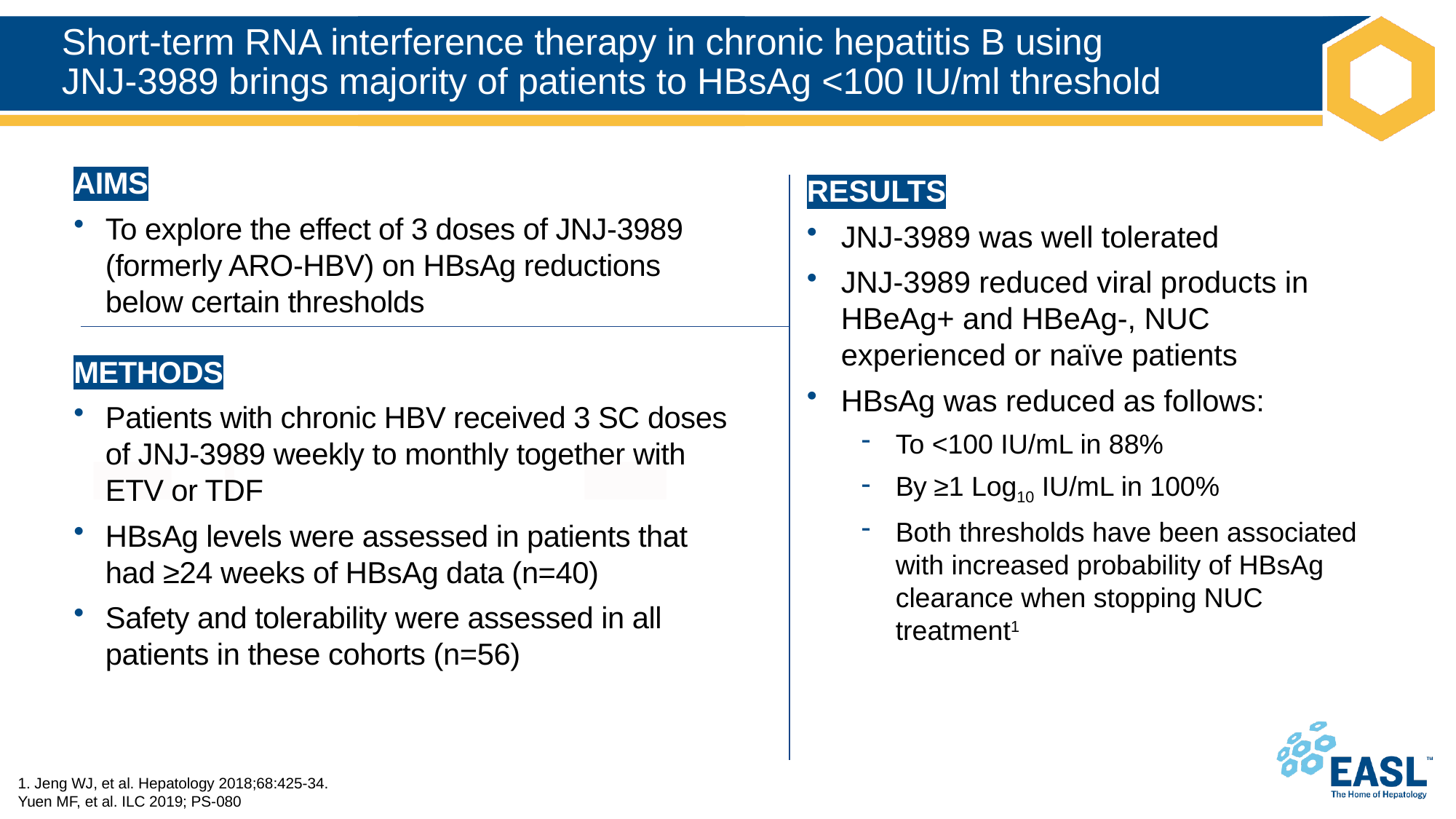

# Short-term RNA interference therapy in chronic hepatitis B using JNJ-3989 brings majority of patients to HBsAg <100 IU/ml threshold
AIMS
To explore the effect of 3 doses of JNJ-3989 (formerly ARO-HBV) on HBsAg reductions below certain thresholds
RESULTS
JNJ-3989 was well tolerated
JNJ-3989 reduced viral products in HBeAg+ and HBeAg-, NUC experienced or naïve patients
HBsAg was reduced as follows:
To <100 IU/mL in 88%
By ≥1 Log10 IU/mL in 100%
Both thresholds have been associated with increased probability of HBsAg clearance when stopping NUC treatment1

METHODS
Patients with chronic HBV received 3 SC doses of JNJ-3989 weekly to monthly together with ETV or TDF
HBsAg levels were assessed in patients that had ≥24 weeks of HBsAg data (n=40)
Safety and tolerability were assessed in all patients in these cohorts (n=56)

1. Jeng WJ, et al. Hepatology 2018;68:425-34.
Yuen MF, et al. ILC 2019; PS-080